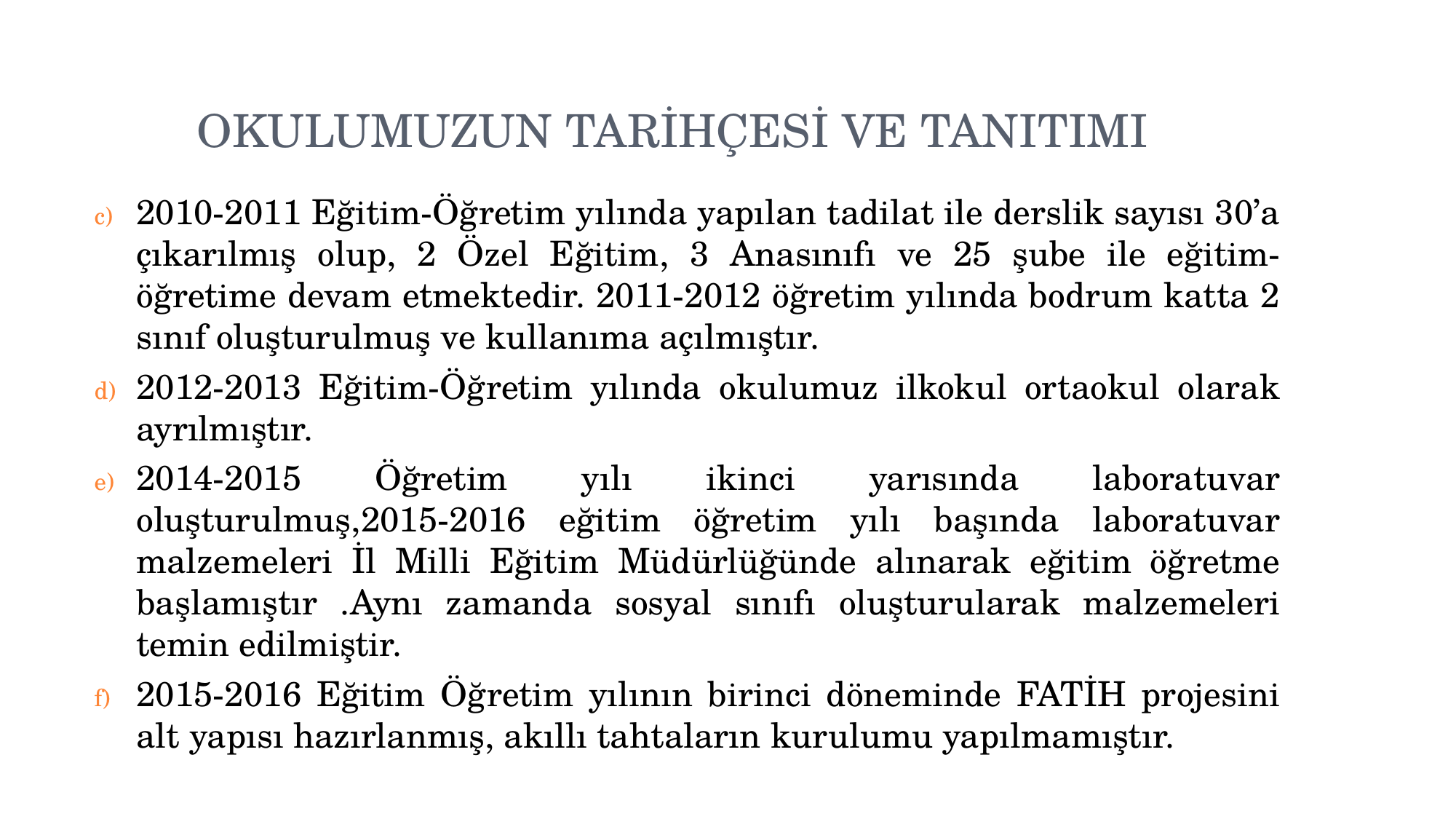

# OKULUMUZUN TARİHÇESİ VE TANITIMI
2010-2011 Eğitim-Öğretim yılında yapılan tadilat ile derslik sayısı 30’a çıkarılmış olup, 2 Özel Eğitim, 3 Anasınıfı ve 25 şube ile eğitim-öğretime devam etmektedir. 2011-2012 öğretim yılında bodrum katta 2 sınıf oluşturulmuş ve kullanıma açılmıştır.
2012-2013 Eğitim-Öğretim yılında okulumuz ilkokul ortaokul olarak ayrılmıştır.
2014-2015 Öğretim yılı ikinci yarısında laboratuvar oluşturulmuş,2015-2016 eğitim öğretim yılı başında laboratuvar malzemeleri İl Milli Eğitim Müdürlüğünde alınarak eğitim öğretme başlamıştır .Aynı zamanda sosyal sınıfı oluşturularak malzemeleri temin edilmiştir.
2015-2016 Eğitim Öğretim yılının birinci döneminde FATİH projesini alt yapısı hazırlanmış, akıllı tahtaların kurulumu yapılmamıştır.